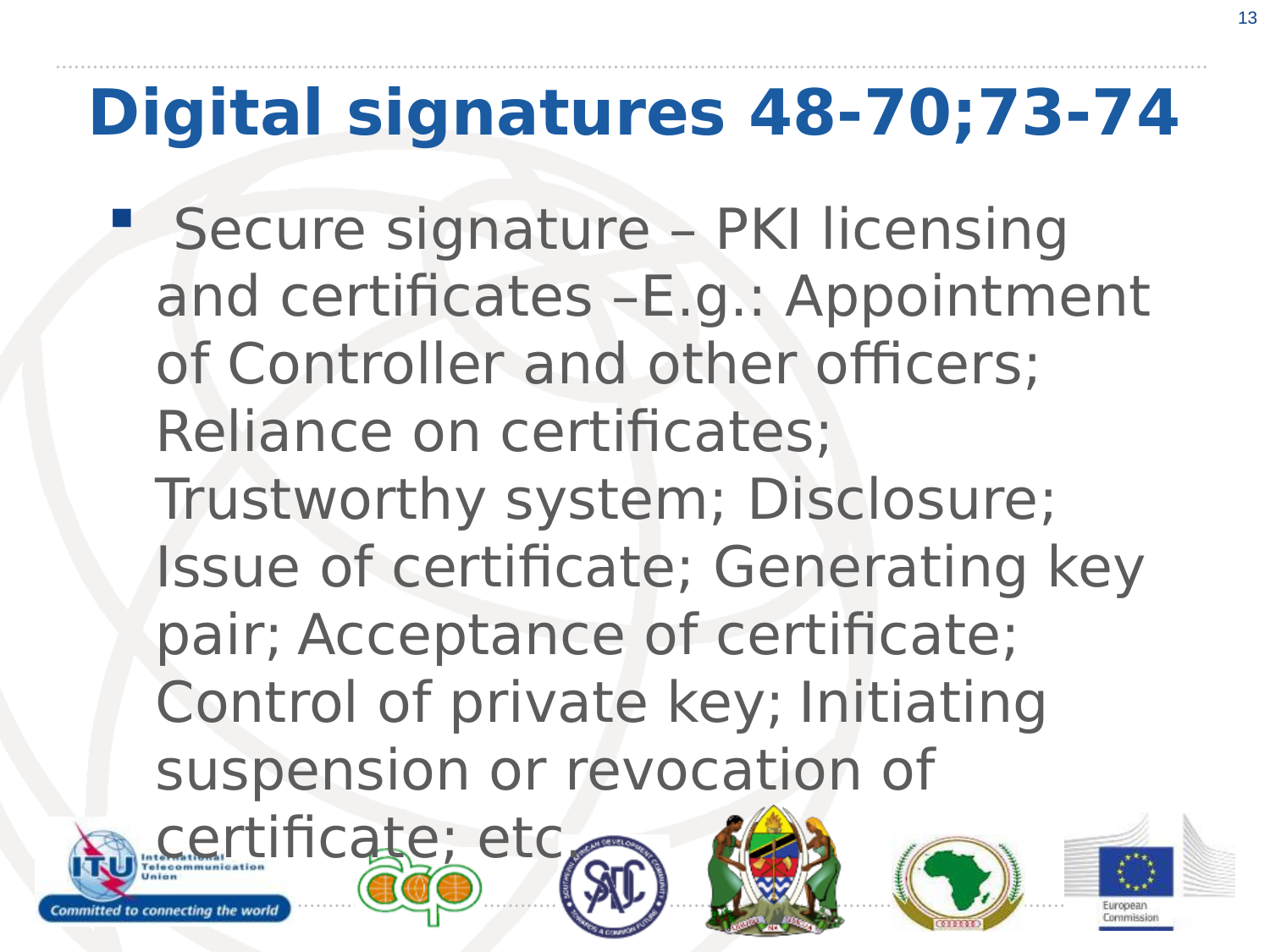

13
# Digital signatures 48-70;73-74
 Secure signature – PKI licensing and certificates –E.g.: Appointment of Controller and other officers; Reliance on certificates; Trustworthy system; Disclosure; Issue of certificate; Generating key pair; Acceptance of certificate; Control of private key; Initiating suspension or revocation of certificate; etc.